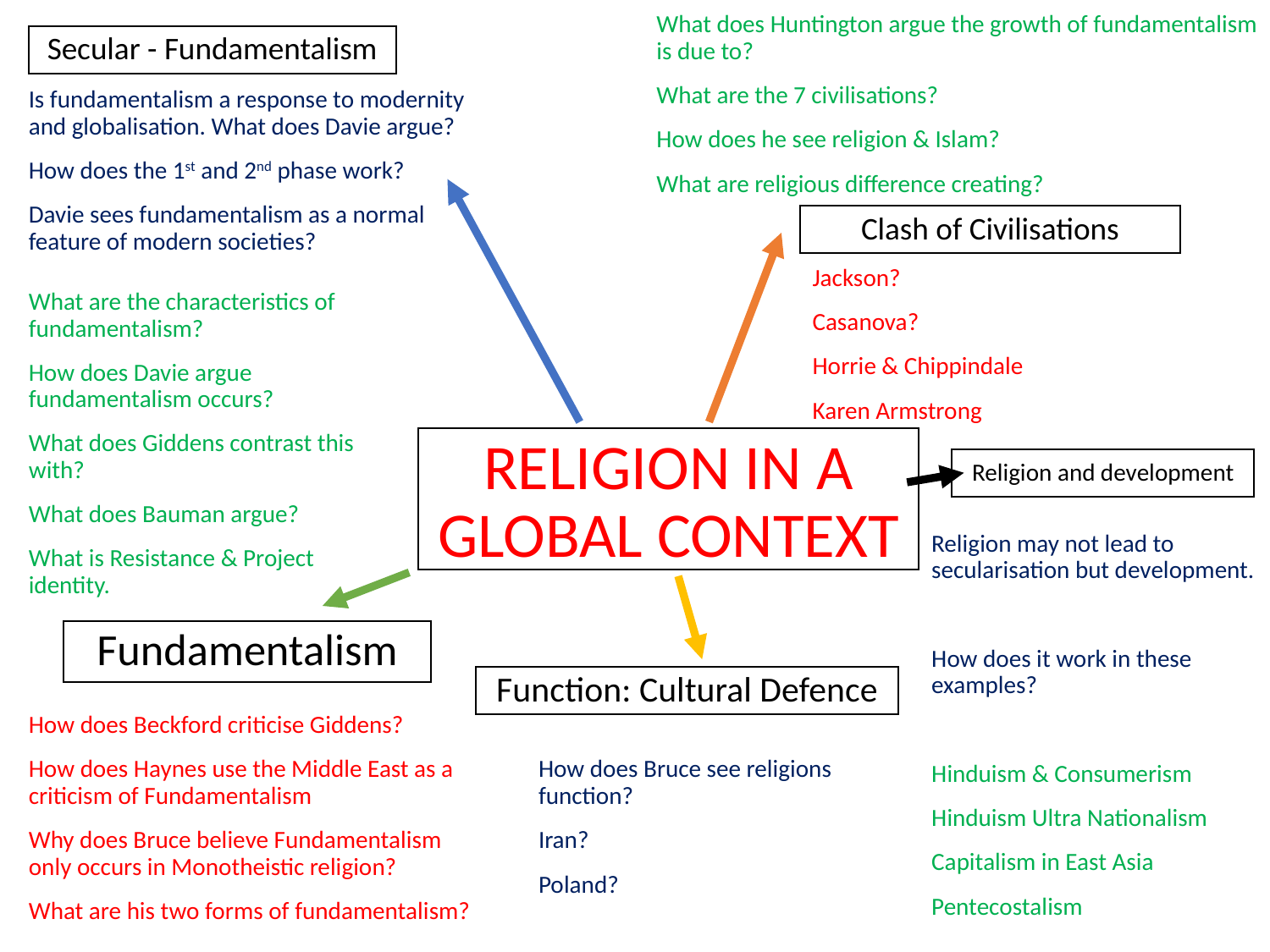

What does Huntington argue the growth of fundamentalism is due to?
What are the 7 civilisations?
How does he see religion & Islam?
What are religious difference creating?
Secular - Fundamentalism
Is fundamentalism a response to modernity and globalisation. What does Davie argue?
How does the 1st and 2nd phase work?
Davie sees fundamentalism as a normal feature of modern societies?
Clash of Civilisations
Jackson?
Casanova?
Horrie & Chippindale
Karen Armstrong
What are the characteristics of fundamentalism?
How does Davie argue fundamentalism occurs?
What does Giddens contrast this with?
What does Bauman argue?
What is Resistance & Project identity.
RELIGION IN A GLOBAL CONTEXT
Religion and development
Religion may not lead to secularisation but development.

How does it work in these examples?

Hinduism & Consumerism
Hinduism Ultra Nationalism
Capitalism in East Asia
Pentecostalism
Fundamentalism
Function: Cultural Defence
How does Beckford criticise Giddens?
How does Haynes use the Middle East as a criticism of Fundamentalism
Why does Bruce believe Fundamentalism only occurs in Monotheistic religion?
What are his two forms of fundamentalism?
How does Bruce see religions function?
Iran?
Poland?